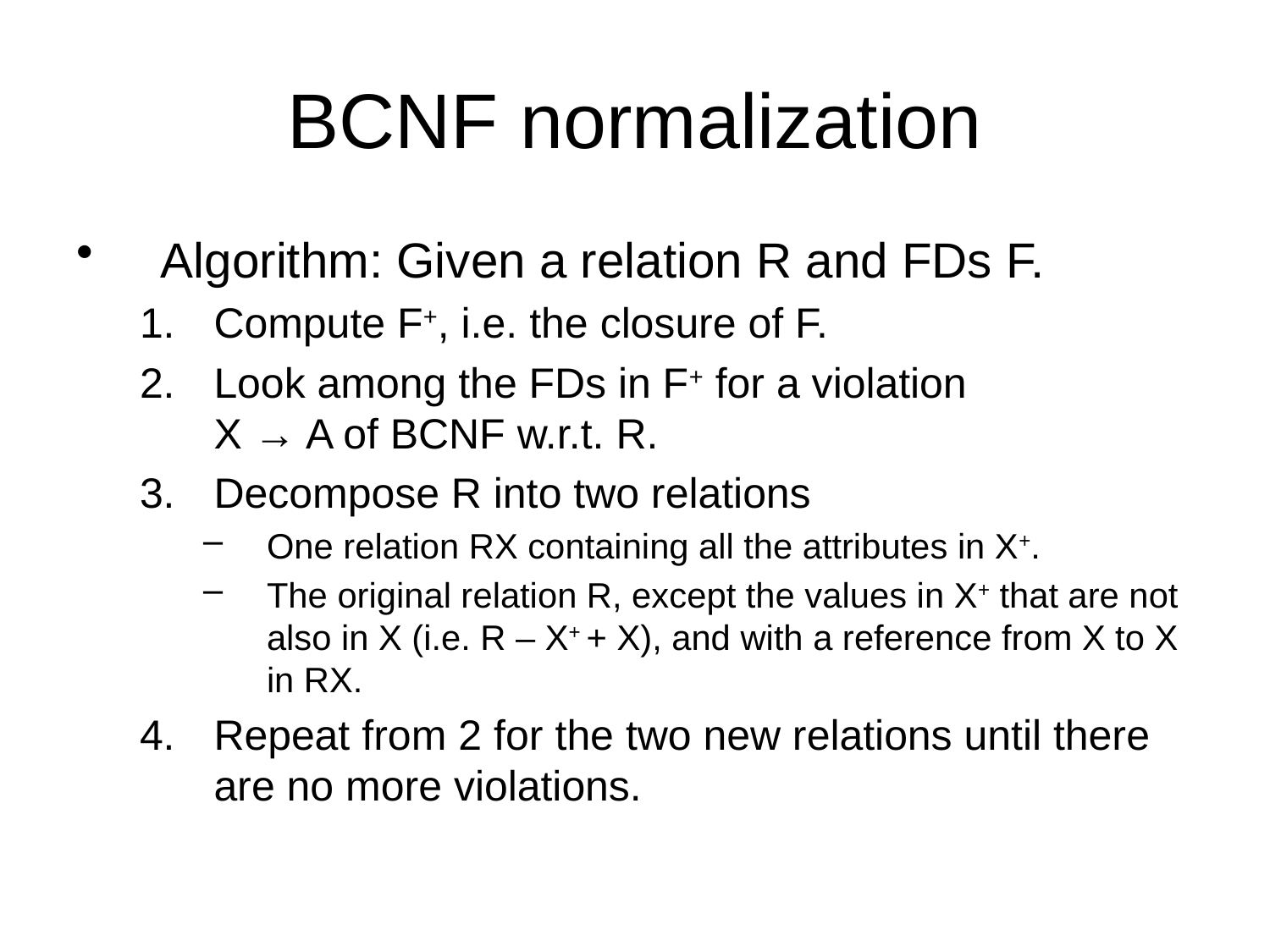

# BCNF normalization
Algorithm: Given a relation R and FDs F.
Compute F+, i.e. the closure of F.
Look among the FDs in F+ for a violation
X → A of BCNF w.r.t. R.
Decompose R into two relations
One relation RX containing all the attributes in X+.
The original relation R, except the values in X+ that are not also in X (i.e. R – X+ + X), and with a reference from X to X in RX.
Repeat from 2 for the two new relations until there are no more violations.